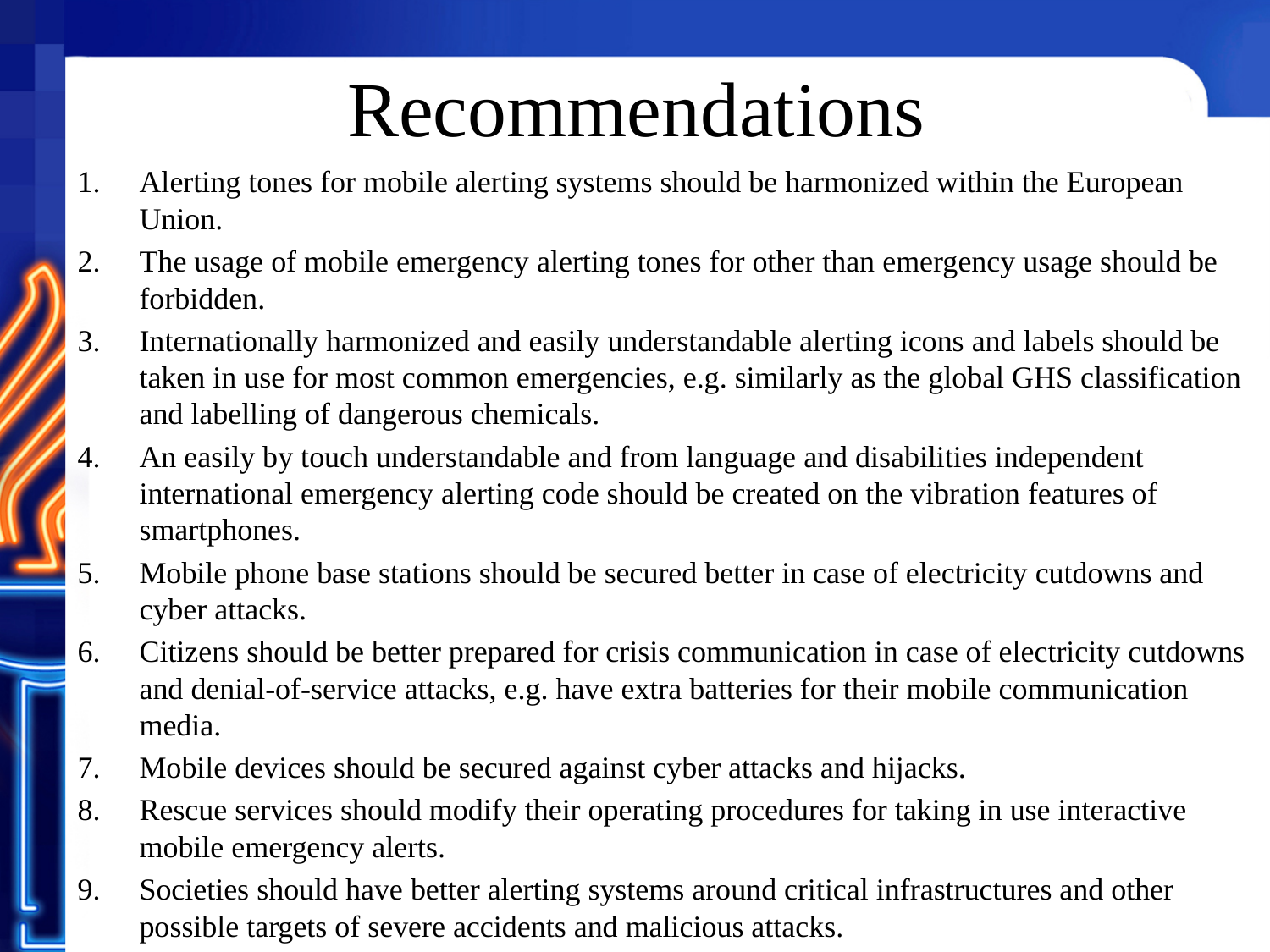

# Recommendations
Alerting tones for mobile alerting systems should be harmonized within the European Union.
The usage of mobile emergency alerting tones for other than emergency usage should be forbidden.
Internationally harmonized and easily understandable alerting icons and labels should be taken in use for most common emergencies, e.g. similarly as the global GHS classification and labelling of dangerous chemicals.
An easily by touch understandable and from language and disabilities independent international emergency alerting code should be created on the vibration features of smartphones.
Mobile phone base stations should be secured better in case of electricity cutdowns and cyber attacks.
Citizens should be better prepared for crisis communication in case of electricity cutdowns and denial-of-service attacks, e.g. have extra batteries for their mobile communication media.
Mobile devices should be secured against cyber attacks and hijacks.
Rescue services should modify their operating procedures for taking in use interactive mobile emergency alerts.
Societies should have better alerting systems around critical infrastructures and other possible targets of severe accidents and malicious attacks.
Thank you!